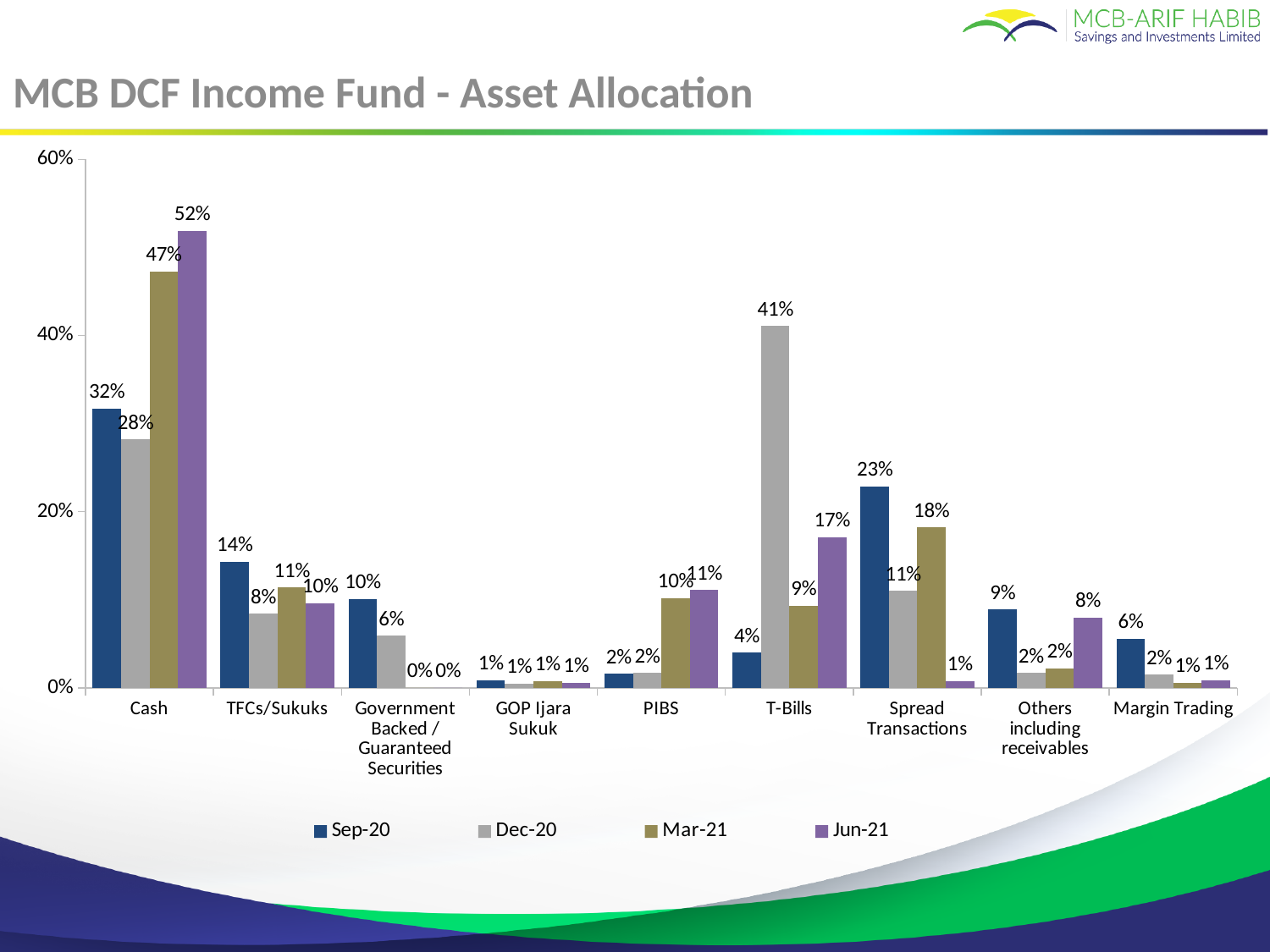

MCB DCF Income Fund - Asset Allocation

### Chart

| Category | Sep-20 | Dec-20 | Mar-21 | Jun-21 |
|---|---|---|---|---|
| Cash | 0.317 | 0.282 | 0.473 | 0.519 |
| TFCs/Sukuks | 0.143 | 0.084 | 0.114 | 0.096 |
| Government Backed / Guaranteed Securities | 0.101 | 0.059 | 0.0 | 0.0 |
| GOP Ijara Sukuk | 0.009 | 0.005 | 0.008 | 0.006 |
| PIBS | 0.016 | 0.017 | 0.102 | 0.111 |
| T-Bills | 0.04 | 0.411 | 0.093 | 0.171 |
| Spread Transactions | 0.229 | 0.11 | 0.182 | 0.008 |
| Others including receivables | 0.089 | 0.017 | 0.022 | 0.08 |
| Margin Trading | 0.056 | 0.015 | 0.006 | 0.009 |